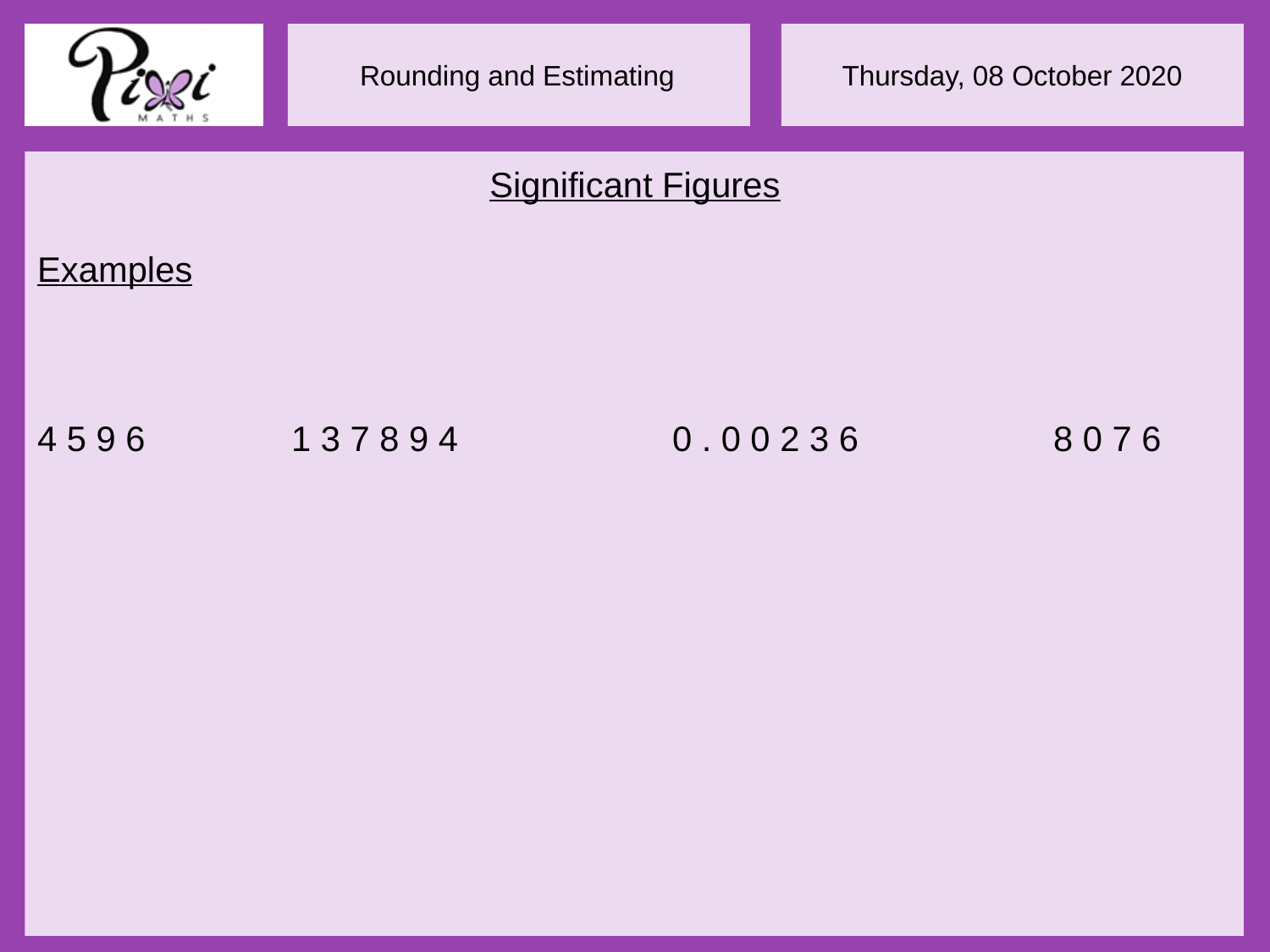

Significant Figures

Examples

4 5 9 6		1 3 7 8 9 4		0 . 0 0 2 3 6		8 0 7 6